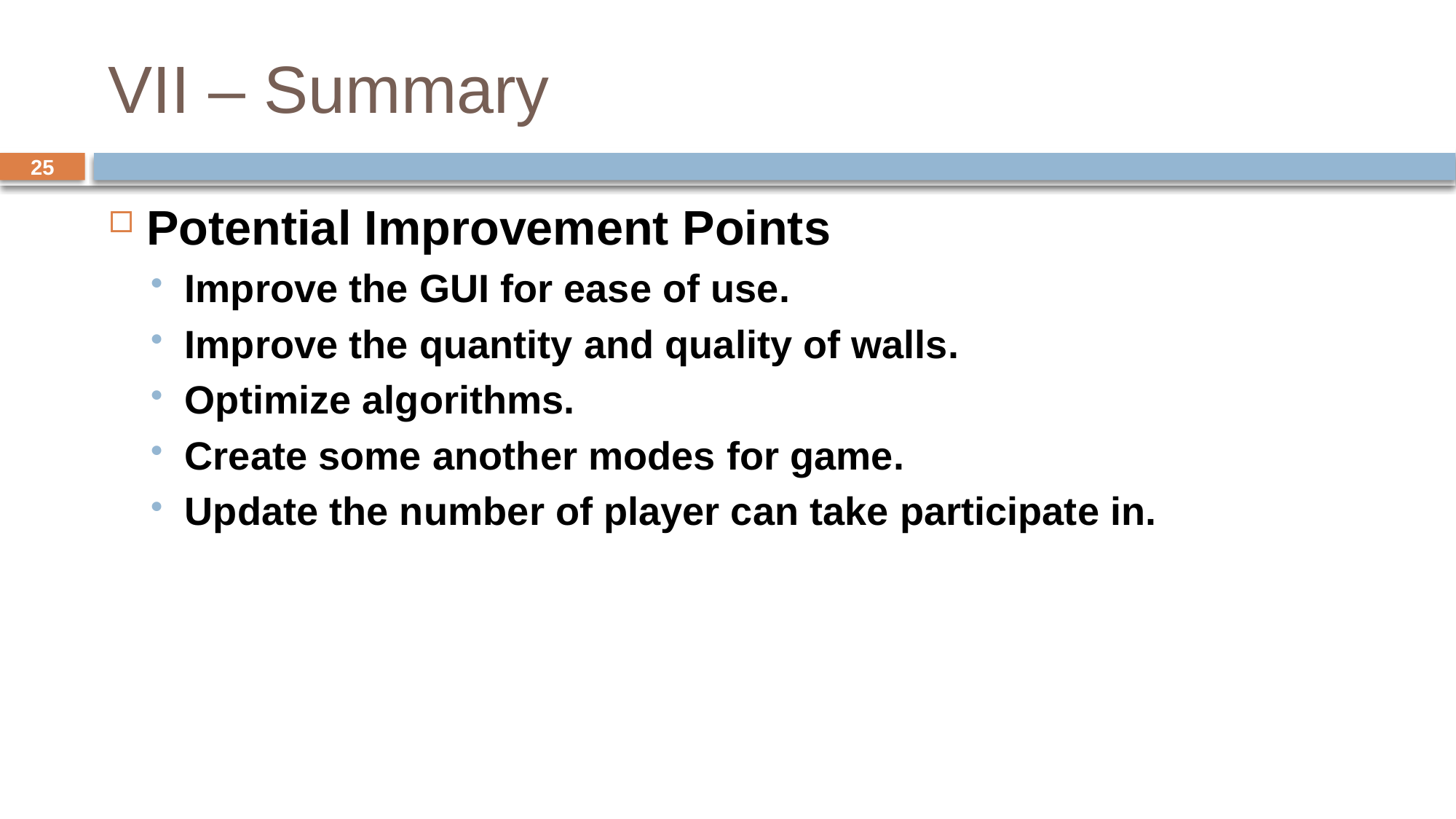

# VII – Summary
25
Potential Improvement Points
Improve the GUI for ease of use.
Improve the quantity and quality of walls.
Optimize algorithms.
Create some another modes for game.
Update the number of player can take participate in.